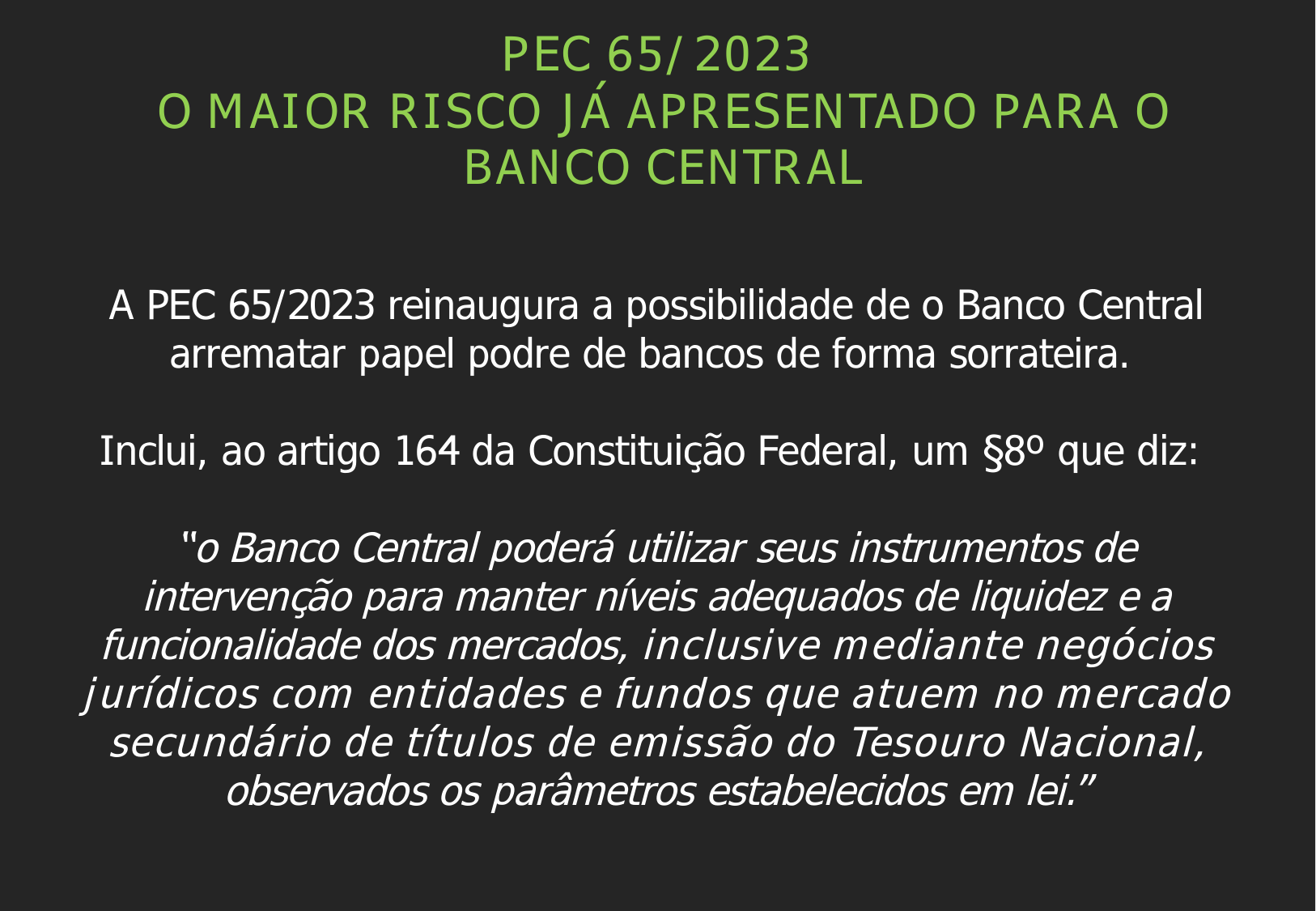

PEC 65/2023
O MAIOR RISCO JÁ APRESENTADO PARA O BANCO CENTRAL
A PEC 65/2023 reinaugura a possibilidade de o Banco Central arrematar papel podre de bancos de forma sorrateira.

Inclui, ao artigo 164 da Constituição Federal, um §8º que diz:

“o Banco Central poderá utilizar seus instrumentos de intervenção para manter níveis adequados de liquidez e a funcionalidade dos mercados, inclusive mediante negócios jurídicos com entidades e fundos que atuem no mercado secundário de títulos de emissão do Tesouro Nacional, observados os parâmetros estabelecidos em lei.”